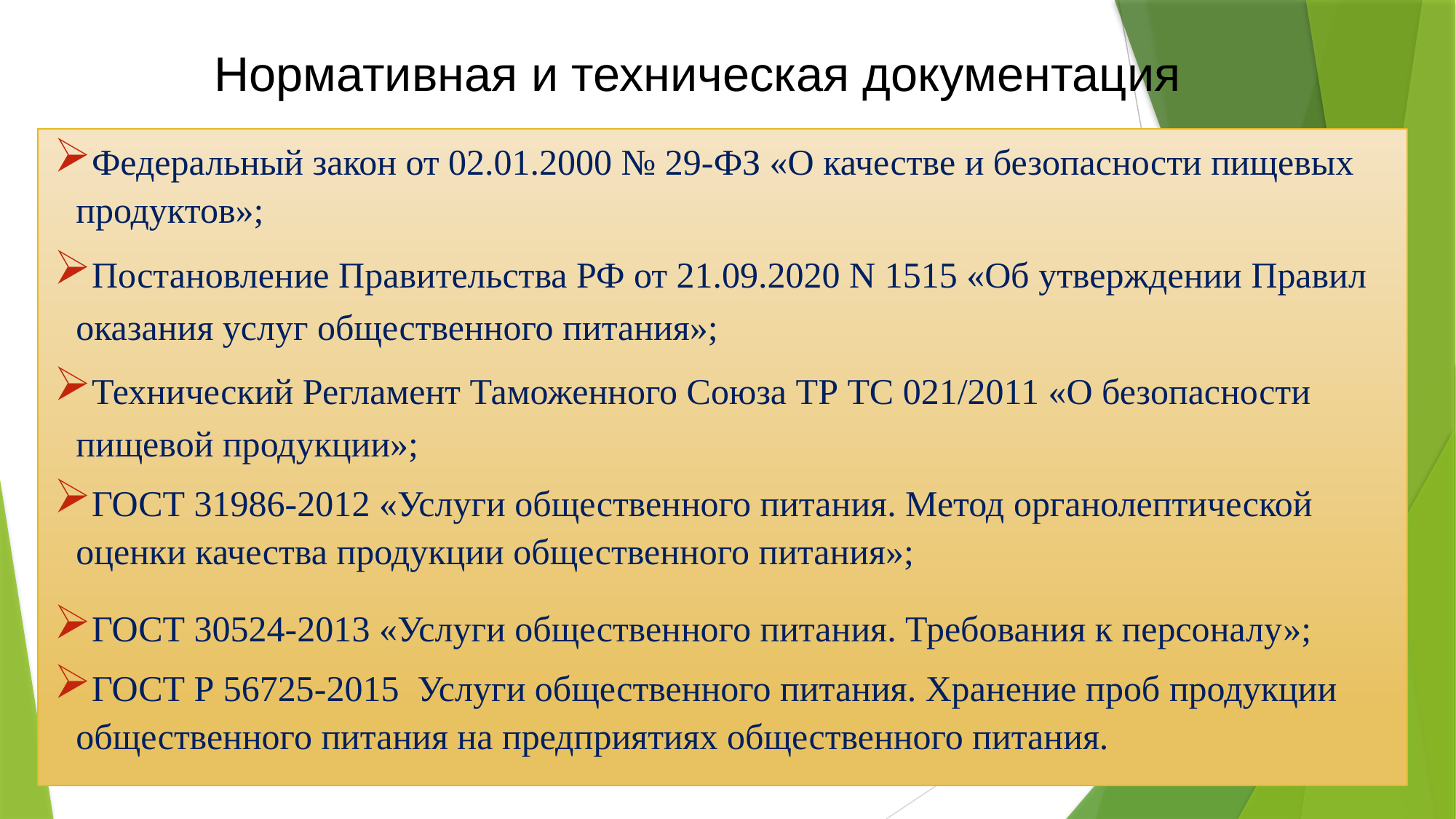

# Нормативная и техническая документация
Федеральный закон от 02.01.2000 № 29-ФЗ «О качестве и безопасности пищевых продуктов»;
Постановление Правительства РФ от 21.09.2020 N 1515 «Об утверждении Правил оказания услуг общественного питания»;
Технический Регламент Таможенного Союза ТР ТС 021/2011 «О безопасности пищевой продукции»;
ГОСТ 31986-2012 «Услуги общественного питания. Метод органолептической оценки качества продукции общественного питания»;
ГОСТ 30524-2013 «Услуги общественного питания. Требования к персоналу»;
ГОСТ Р 56725-2015  Услуги общественного питания. Хранение проб продукции общественного питания на предприятиях общественного питания.